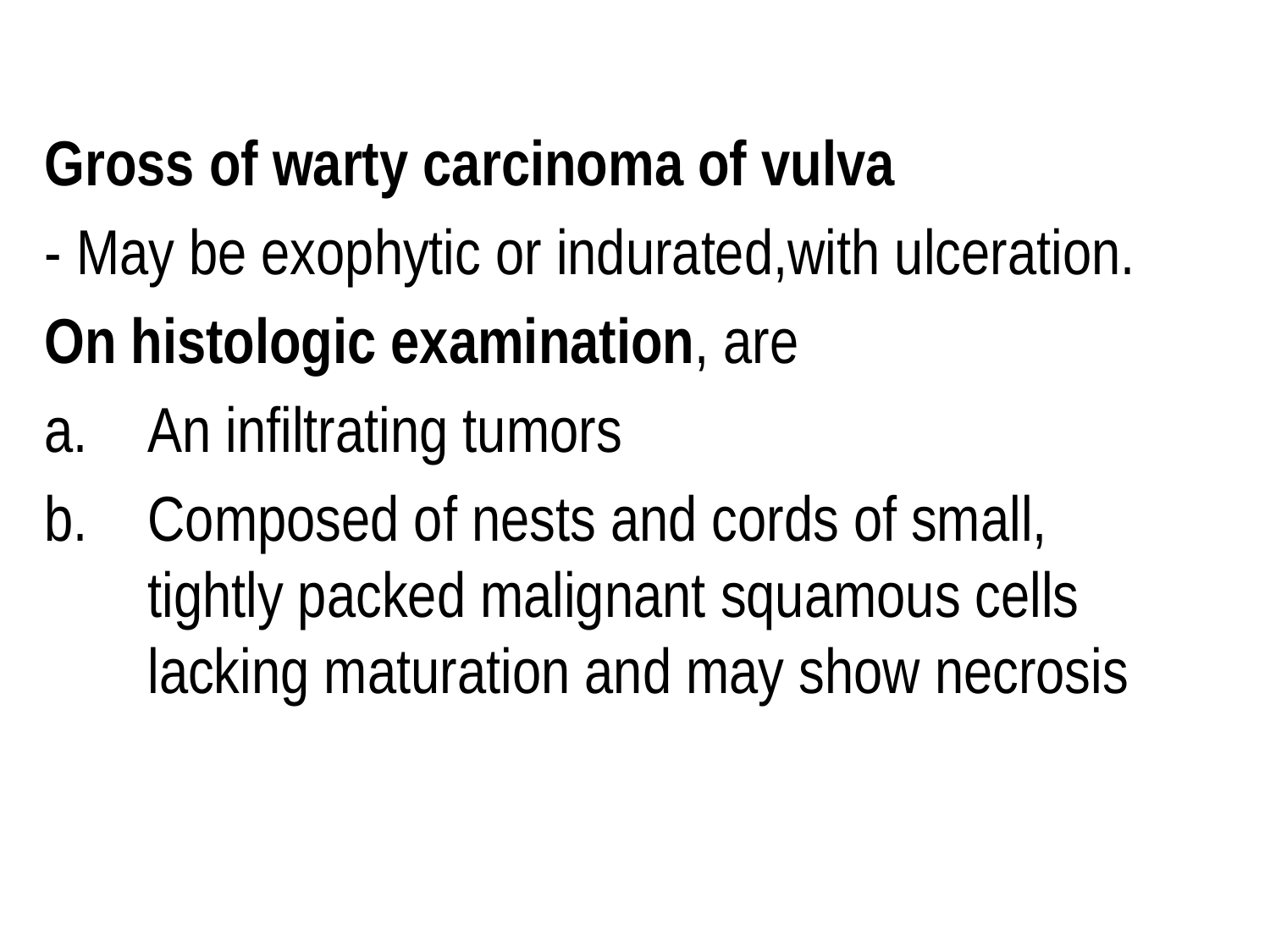

Gross of warty carcinoma of vulva
- May be exophytic or indurated,with ulceration.
On histologic examination, are
An infiltrating tumors
Composed of nests and cords of small, tightly packed malignant squamous cells lacking maturation and may show necrosis